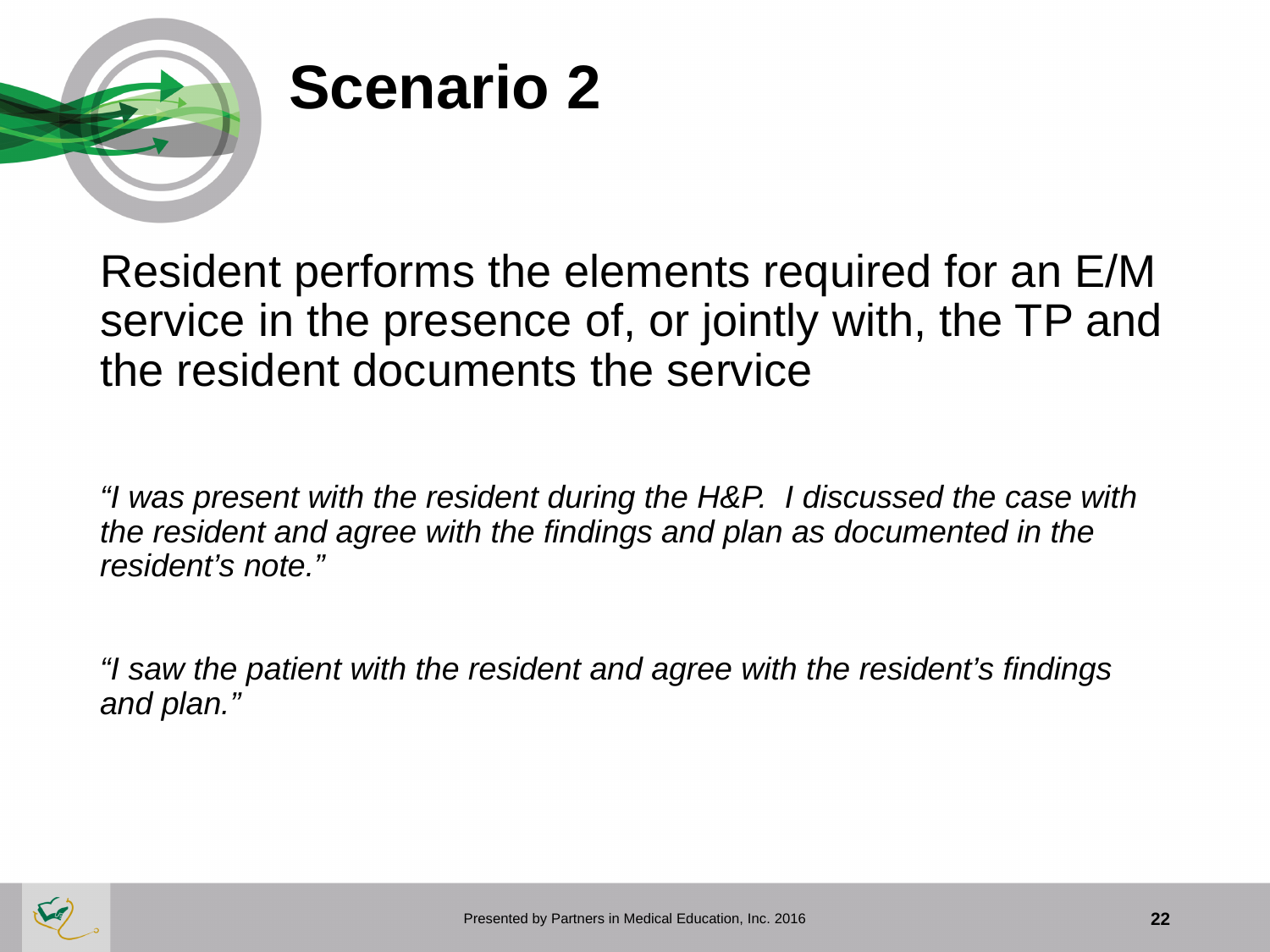

# Scenario 2
Resident performs the elements required for an E/M service in the presence of, or jointly with, the TP and the resident documents the service

“I was present with the resident during the H&P.  I discussed the case with the resident and agree with the findings and plan as documented in the resident’s note.”

“I saw the patient with the resident and agree with the resident’s findings and plan.”

Presented by Partners in Medical Education, Inc. 2016
22